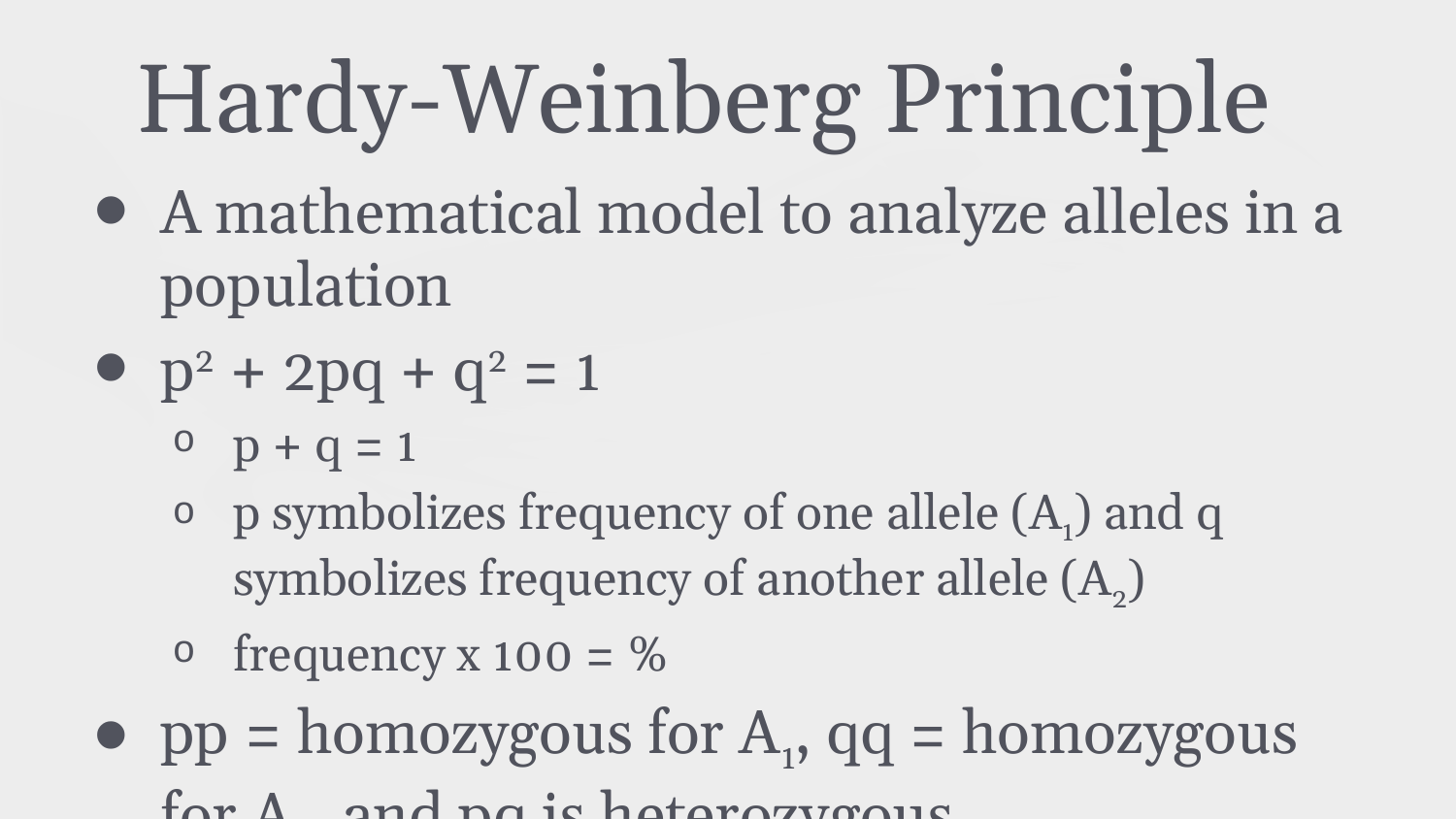

# Hardy-Weinberg Principle
A mathematical model to analyze alleles in a population
p2 + 2pq + q2 = 1
p + q = 1
p symbolizes frequency of one allele (A1) and q symbolizes frequency of another allele (A2)
frequency x 100 = %
pp = homozygous for A1, qq = homozygous for A2, and pq is heterozygous